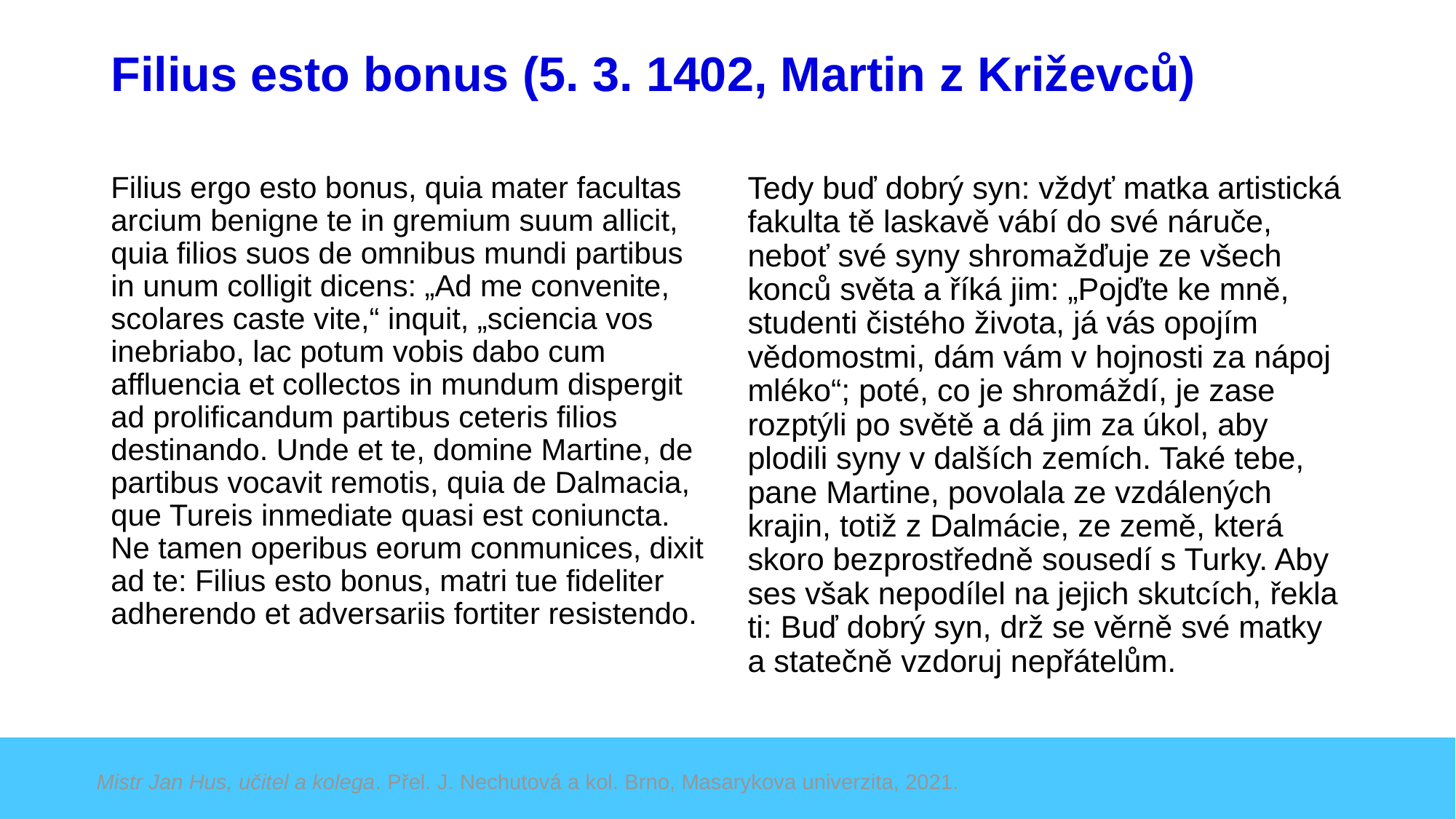

# Filius esto bonus (5. 3. 1402, Martin z Križevců)
Filius ergo esto bonus, quia mater facultas arcium benigne te in gremium suum allicit, quia filios suos de omnibus mundi partibus in unum colligit dicens: „Ad me convenite, scolares caste vite,“ inquit, „sciencia vos inebriabo, lac potum vobis dabo cum affluencia et collectos in mundum dispergit ad prolificandum partibus ceteris filios destinando. Unde et te, domine Martine, de partibus vocavit remotis, quia de Dalmacia, que Tureis inmediate quasi est coniuncta. Ne tamen operibus eorum conmunices, dixit ad te: Filius esto bonus, matri tue fideliter adherendo et adversariis fortiter resistendo.
Tedy buď dobrý syn: vždyť matka artistická fakulta tě laskavě vábí do své náruče, neboť své syny shromažďuje ze všech konců světa a říká jim: „Pojďte ke mně, studenti čistého života, já vás opojím vědomostmi, dám vám v hojnosti za nápoj mléko“; poté, co je shromáždí, je zase rozptýli po světě a dá jim za úkol, aby plodili syny v dalších zemích. Také tebe, pane Martine, povolala ze vzdálených krajin, totiž z Dalmácie, ze země, která skoro bezprostředně sousedí s Turky. Aby ses však nepodílel na jejich skutcích, řekla ti: Buď dobrý syn, drž se věrně své matky a statečně vzdoruj nepřátelům.
Mistr Jan Hus, učitel a kolega. Přel. J. Nechutová a kol. Brno, Masarykova univerzita, 2021.